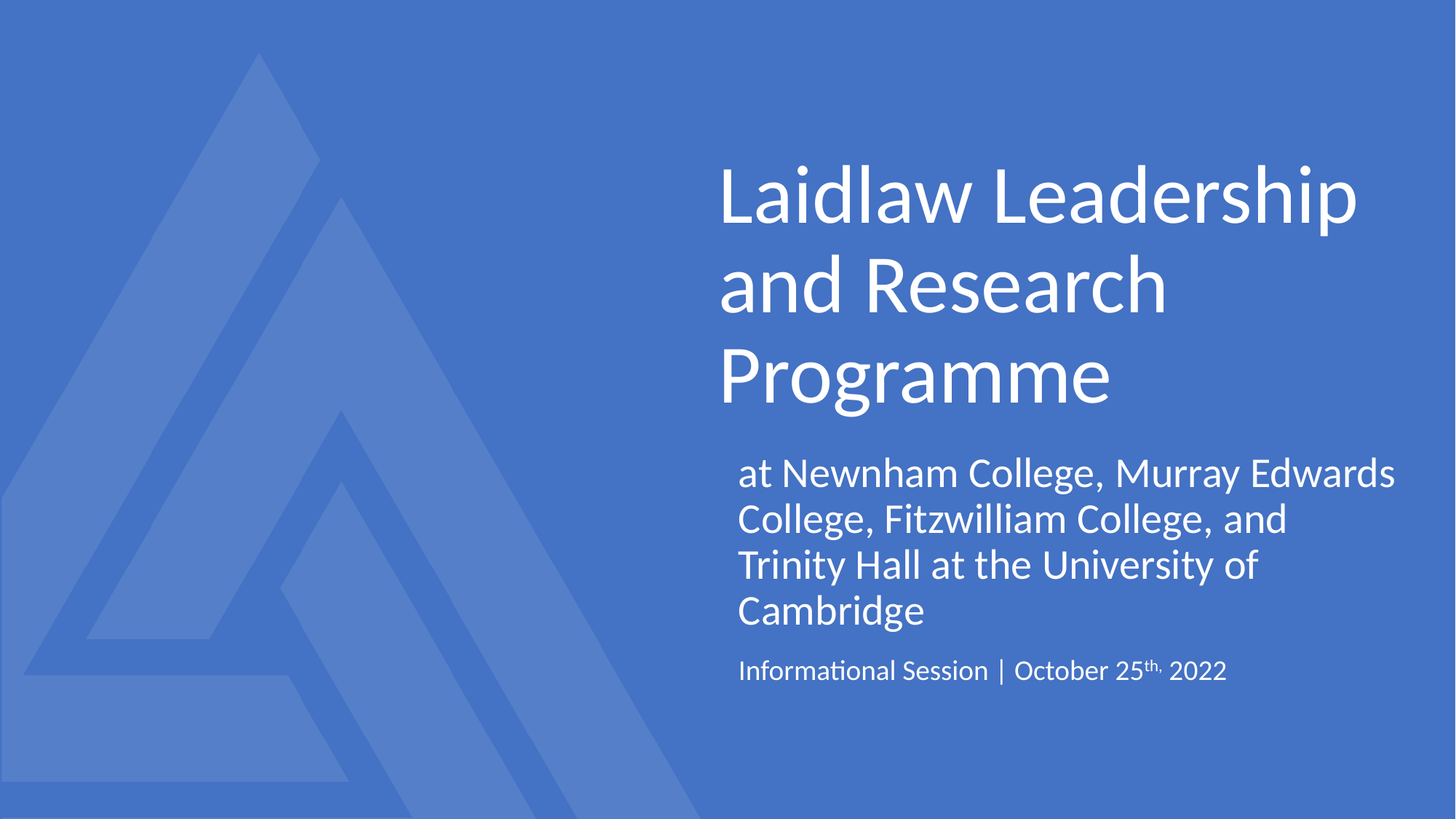

# Laidlaw Leadership and Research Programme
at Newnham College, Murray Edwards College, Fitzwilliam College, and Trinity Hall at the University of Cambridge

Informational Session | October 25th, 2022